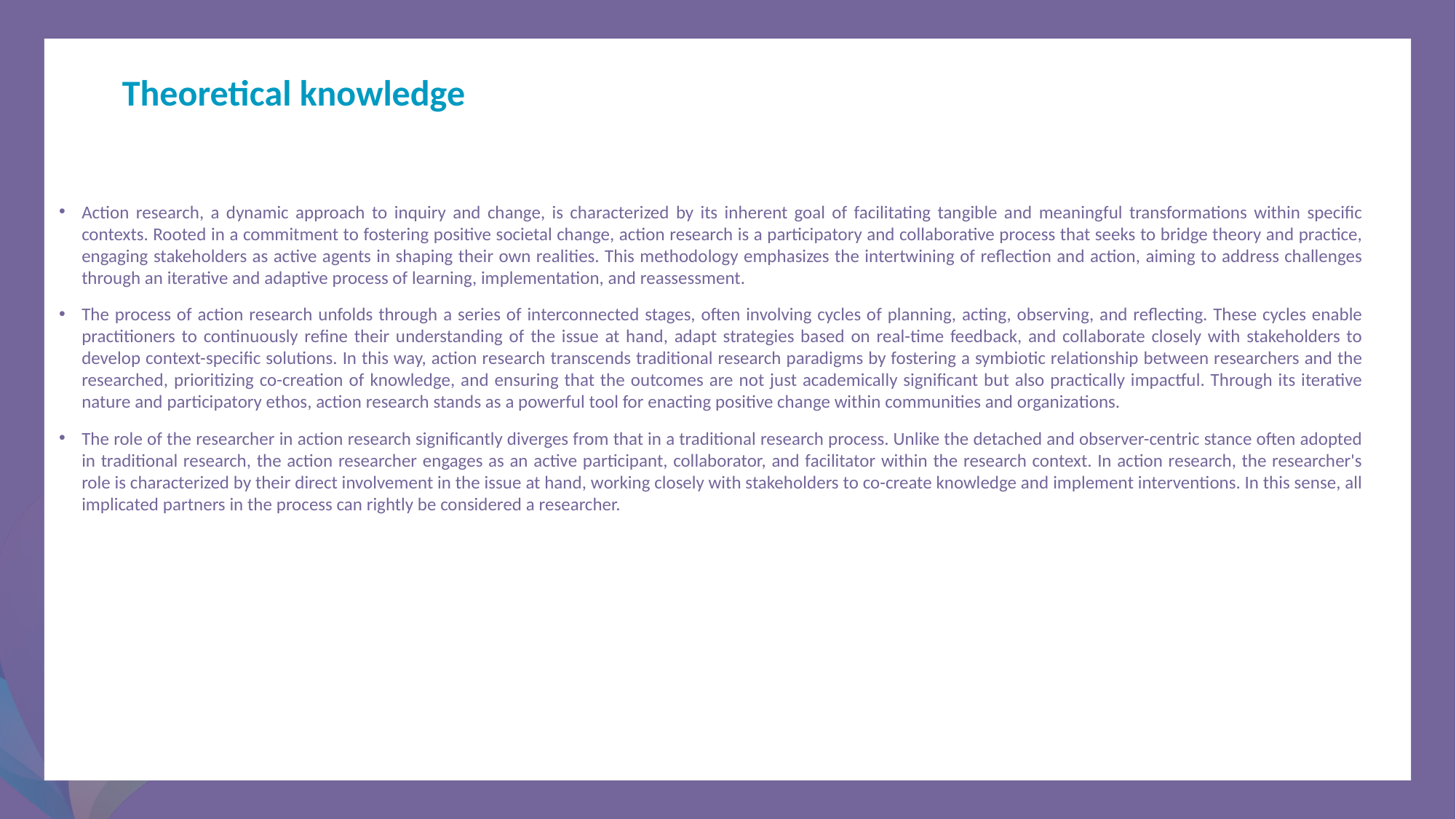

Theoretical knowledge
Action research, a dynamic approach to inquiry and change, is characterized by its inherent goal of facilitating tangible and meaningful transformations within specific contexts. Rooted in a commitment to fostering positive societal change, action research is a participatory and collaborative process that seeks to bridge theory and practice, engaging stakeholders as active agents in shaping their own realities. This methodology emphasizes the intertwining of reflection and action, aiming to address challenges through an iterative and adaptive process of learning, implementation, and reassessment.
The process of action research unfolds through a series of interconnected stages, often involving cycles of planning, acting, observing, and reflecting. These cycles enable practitioners to continuously refine their understanding of the issue at hand, adapt strategies based on real-time feedback, and collaborate closely with stakeholders to develop context-specific solutions. In this way, action research transcends traditional research paradigms by fostering a symbiotic relationship between researchers and the researched, prioritizing co-creation of knowledge, and ensuring that the outcomes are not just academically significant but also practically impactful. Through its iterative nature and participatory ethos, action research stands as a powerful tool for enacting positive change within communities and organizations.
The role of the researcher in action research significantly diverges from that in a traditional research process. Unlike the detached and observer-centric stance often adopted in traditional research, the action researcher engages as an active participant, collaborator, and facilitator within the research context. In action research, the researcher's role is characterized by their direct involvement in the issue at hand, working closely with stakeholders to co-create knowledge and implement interventions. In this sense, all implicated partners in the process can rightly be considered a researcher.